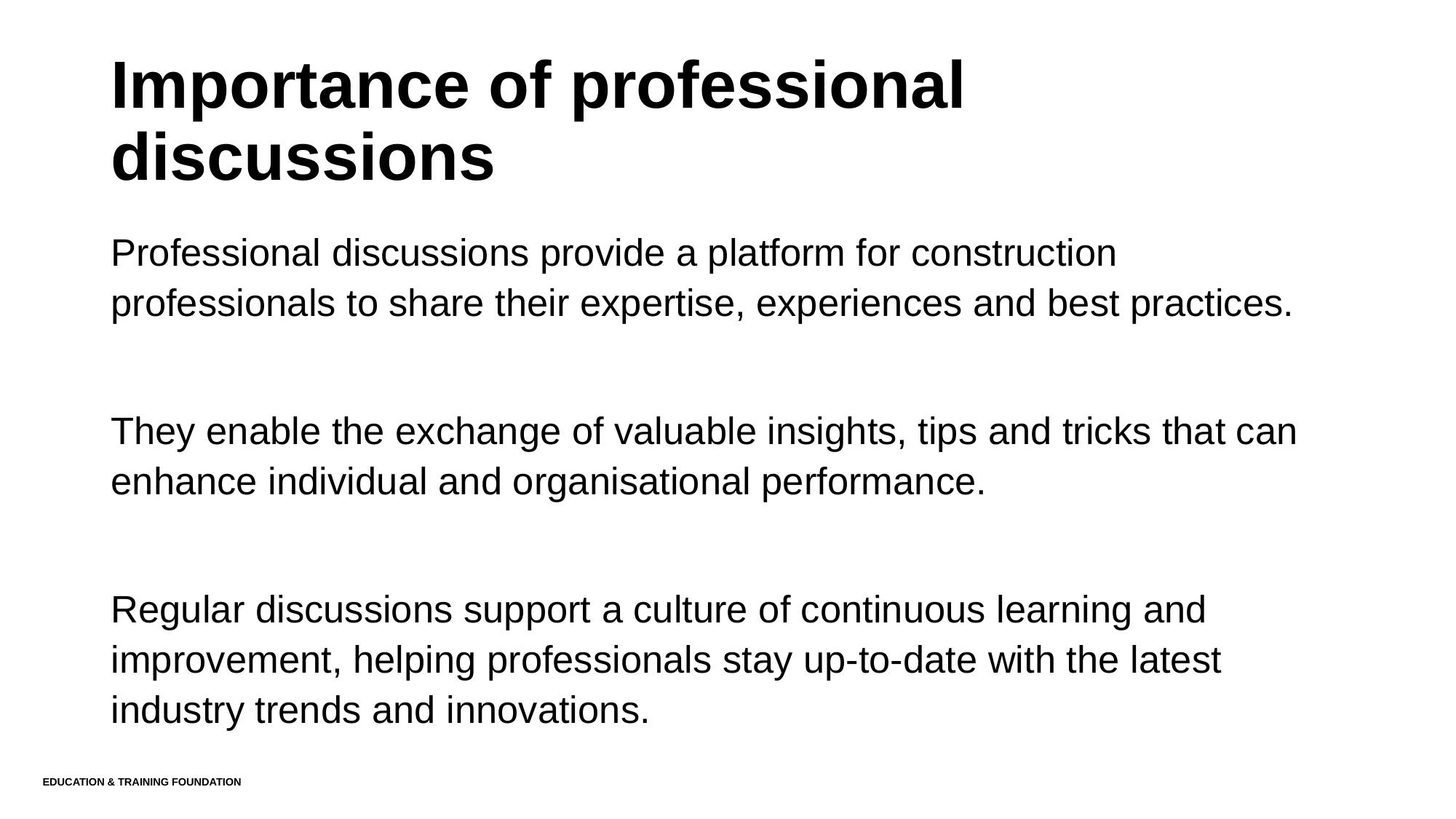

# Importance of professional discussions
Professional discussions provide a platform for construction professionals to share their expertise, experiences and best practices.

They enable the exchange of valuable insights, tips and tricks that can enhance individual and organisational performance.

Regular discussions support a culture of continuous learning and improvement, helping professionals stay up-to-date with the latest industry trends and innovations.
Education & Training Foundation